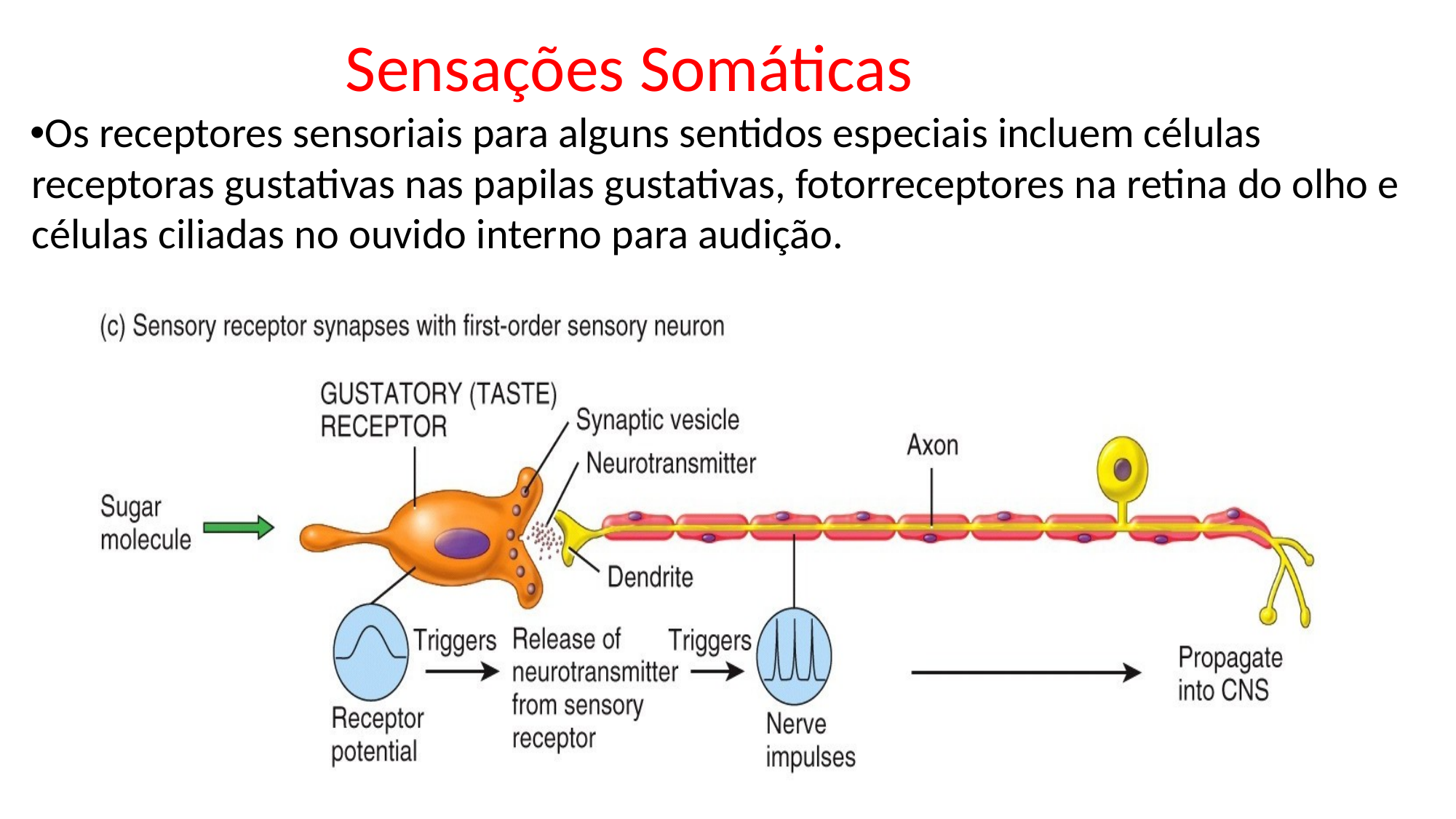

# Sensações Somáticas
Os receptores sensoriais para alguns sentidos especiais incluem células receptoras gustativas nas papilas gustativas, fotorreceptores na retina do olho e células ciliadas no ouvido interno para audição.